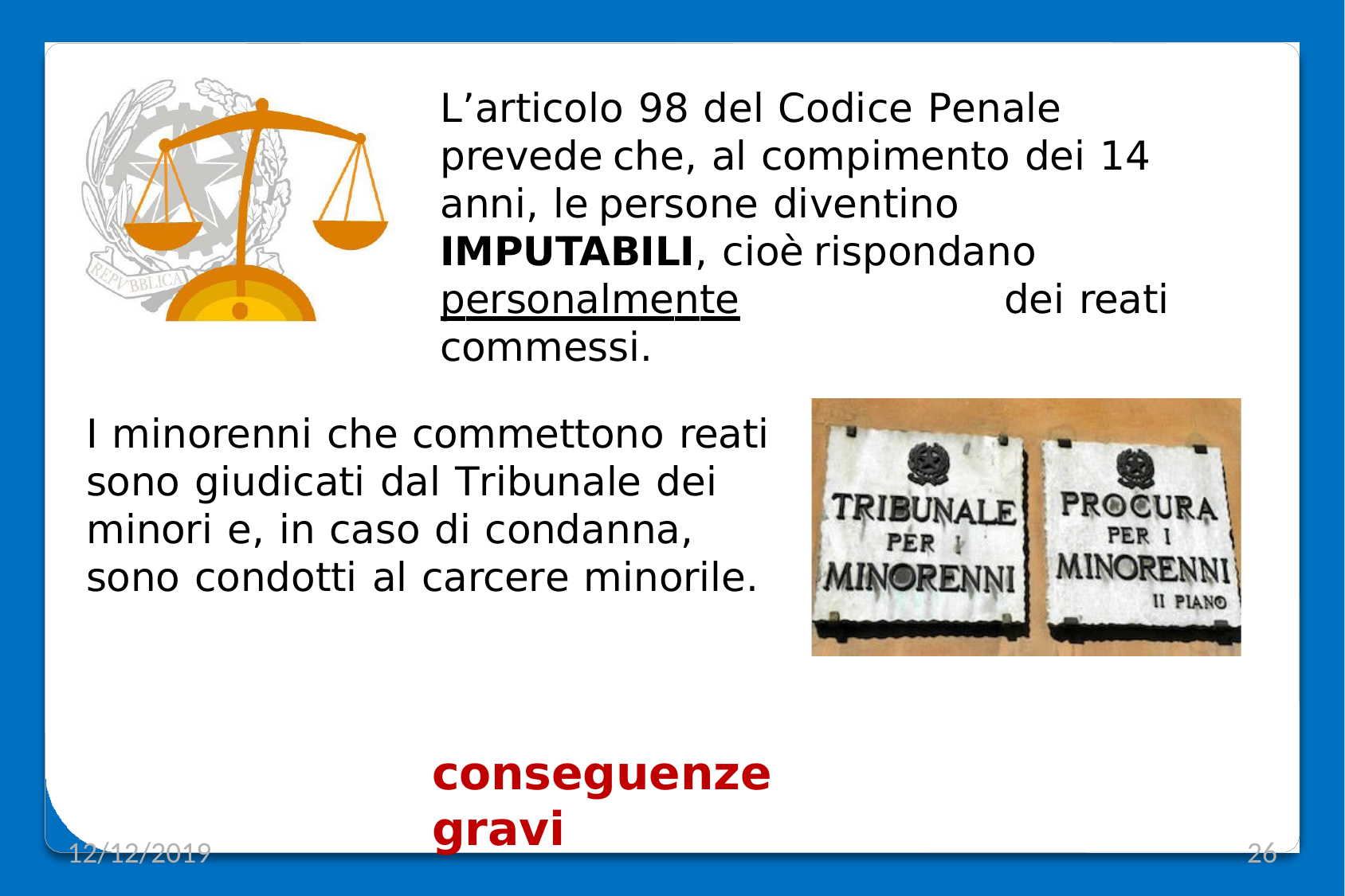

L’articolo 98 del Codice Penale prevede che, al compimento dei 14 anni, le persone diventino IMPUTABILI, cioè rispondano personalmente	dei reati commessi.

I minorenni che commettono reati sono giudicati dal Tribunale dei minori e, in caso di condanna, sono condotti al carcere minorile.

conseguenze gravi

12/12/2019
26